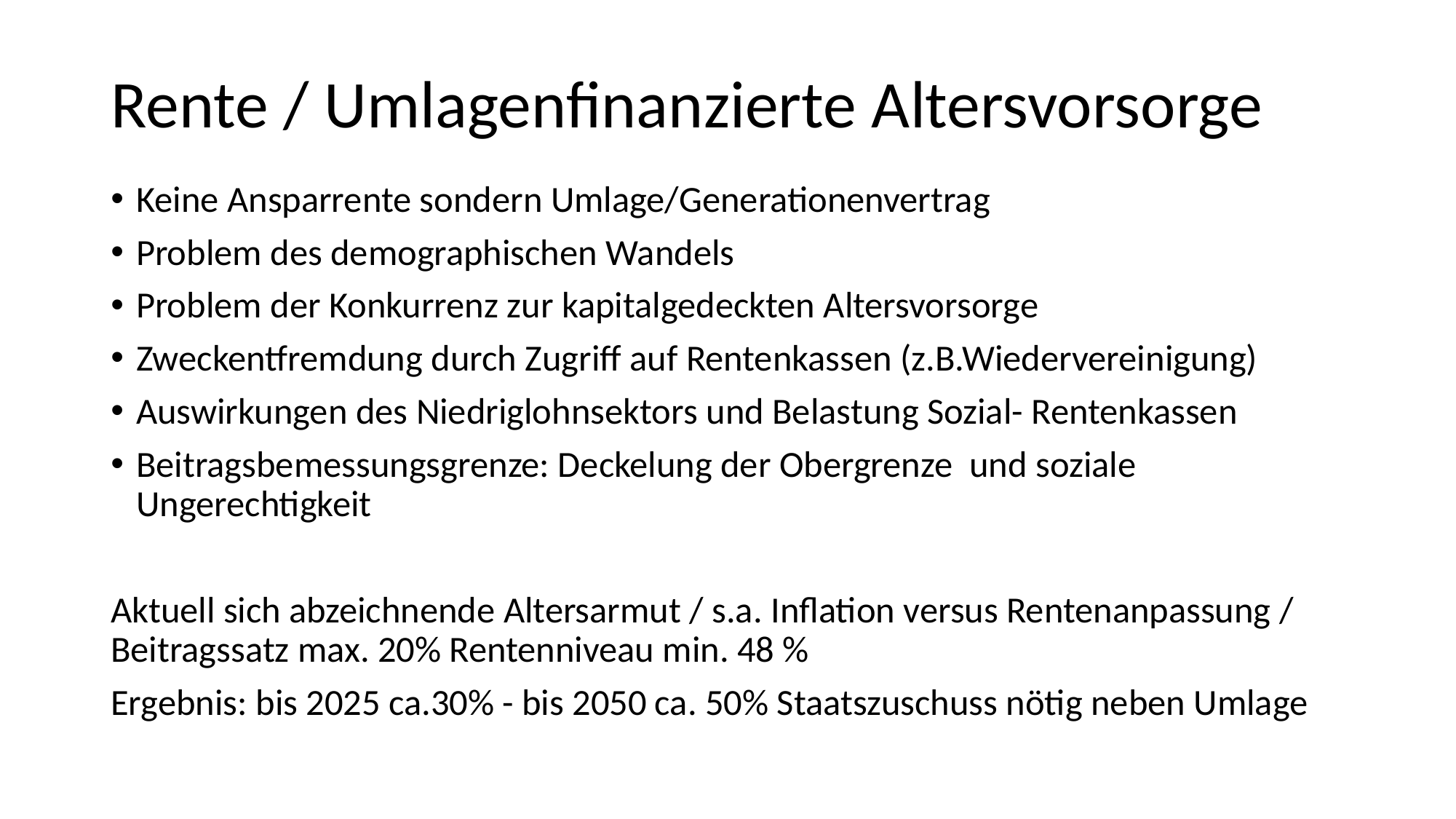

# Rente / Umlagenfinanzierte Altersvorsorge
Keine Ansparrente sondern Umlage/Generationenvertrag
Problem des demographischen Wandels
Problem der Konkurrenz zur kapitalgedeckten Altersvorsorge
Zweckentfremdung durch Zugriff auf Rentenkassen (z.B.Wiedervereinigung)
Auswirkungen des Niedriglohnsektors und Belastung Sozial- Rentenkassen
Beitragsbemessungsgrenze: Deckelung der Obergrenze  und soziale Ungerechtigkeit

Aktuell sich abzeichnende Altersarmut / s.a. Inflation versus Rentenanpassung / Beitragssatz max. 20% Rentenniveau min. 48 %
Ergebnis: bis 2025 ca.30% - bis 2050 ca. 50% Staatszuschuss nötig neben Umlage